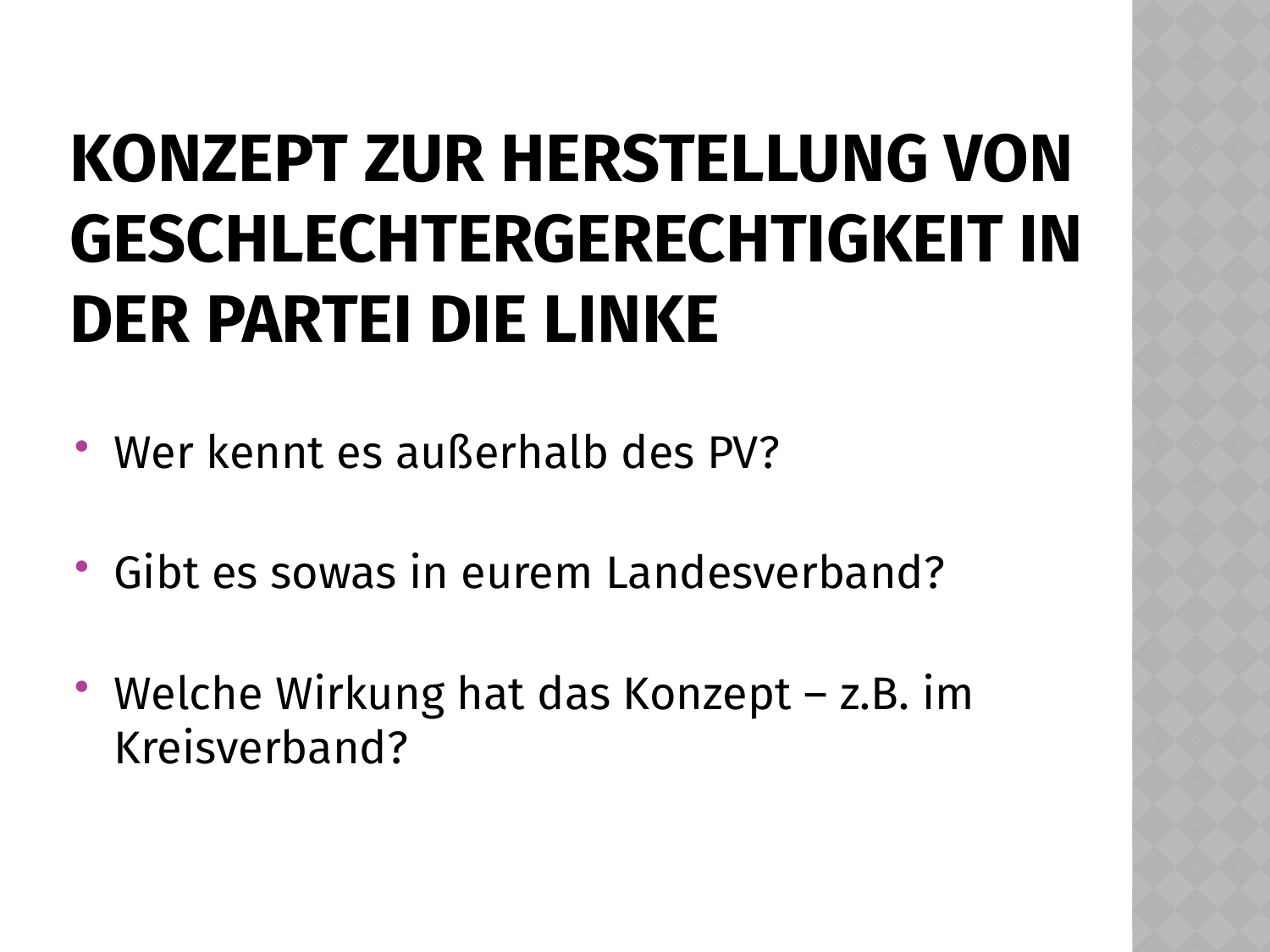

# Konzept zur Herstellung von Geschlechtergerechtigkeit in der Partei DIE LINKE
Wer kennt es außerhalb des PV?
Gibt es sowas in eurem Landesverband?
Welche Wirkung hat das Konzept – z.B. im Kreisverband?